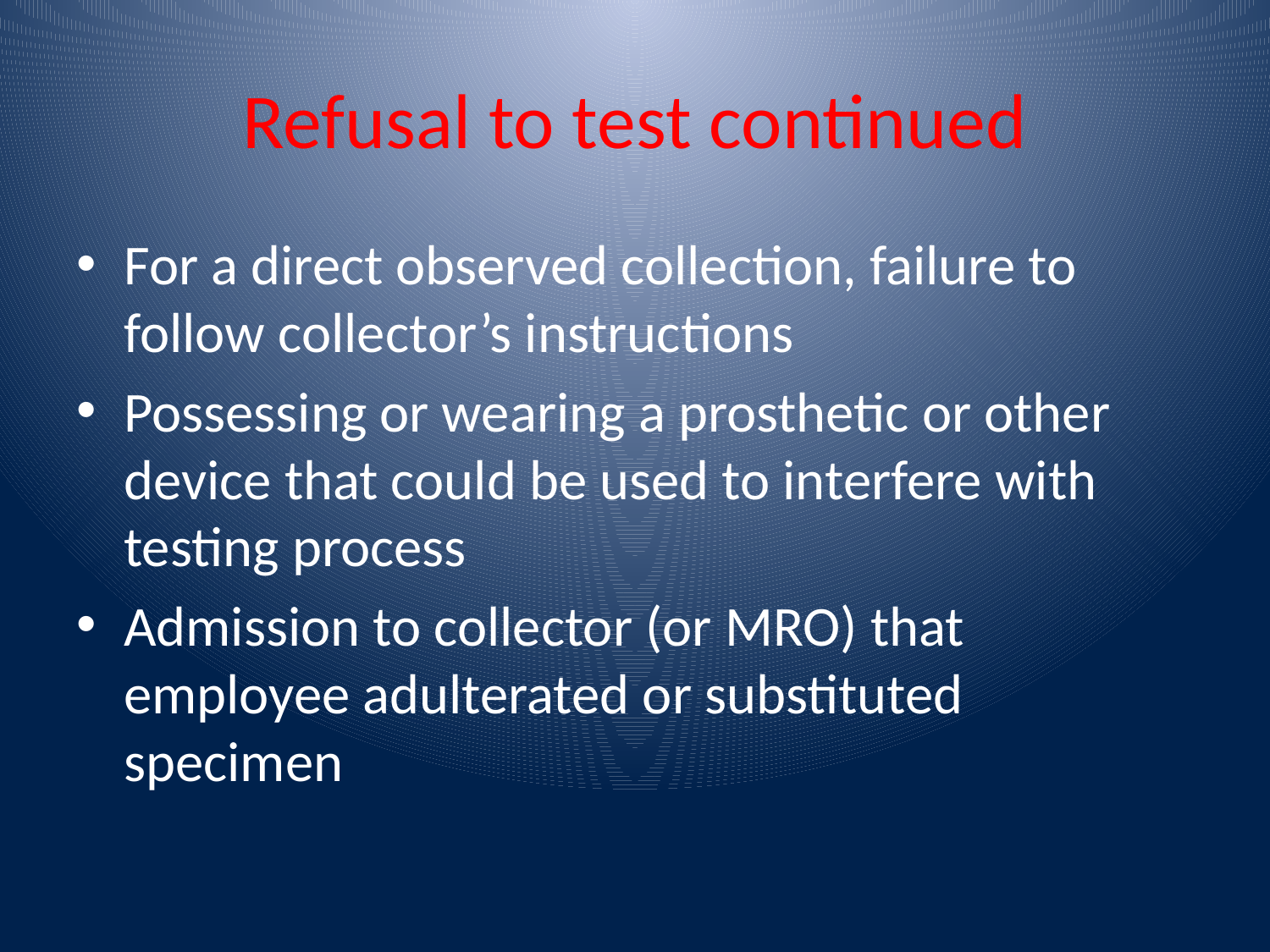

# Refusal to test continued
For a direct observed collection, failure to follow collector’s instructions
Possessing or wearing a prosthetic or other device that could be used to interfere with testing process
Admission to collector (or MRO) that employee adulterated or substituted specimen